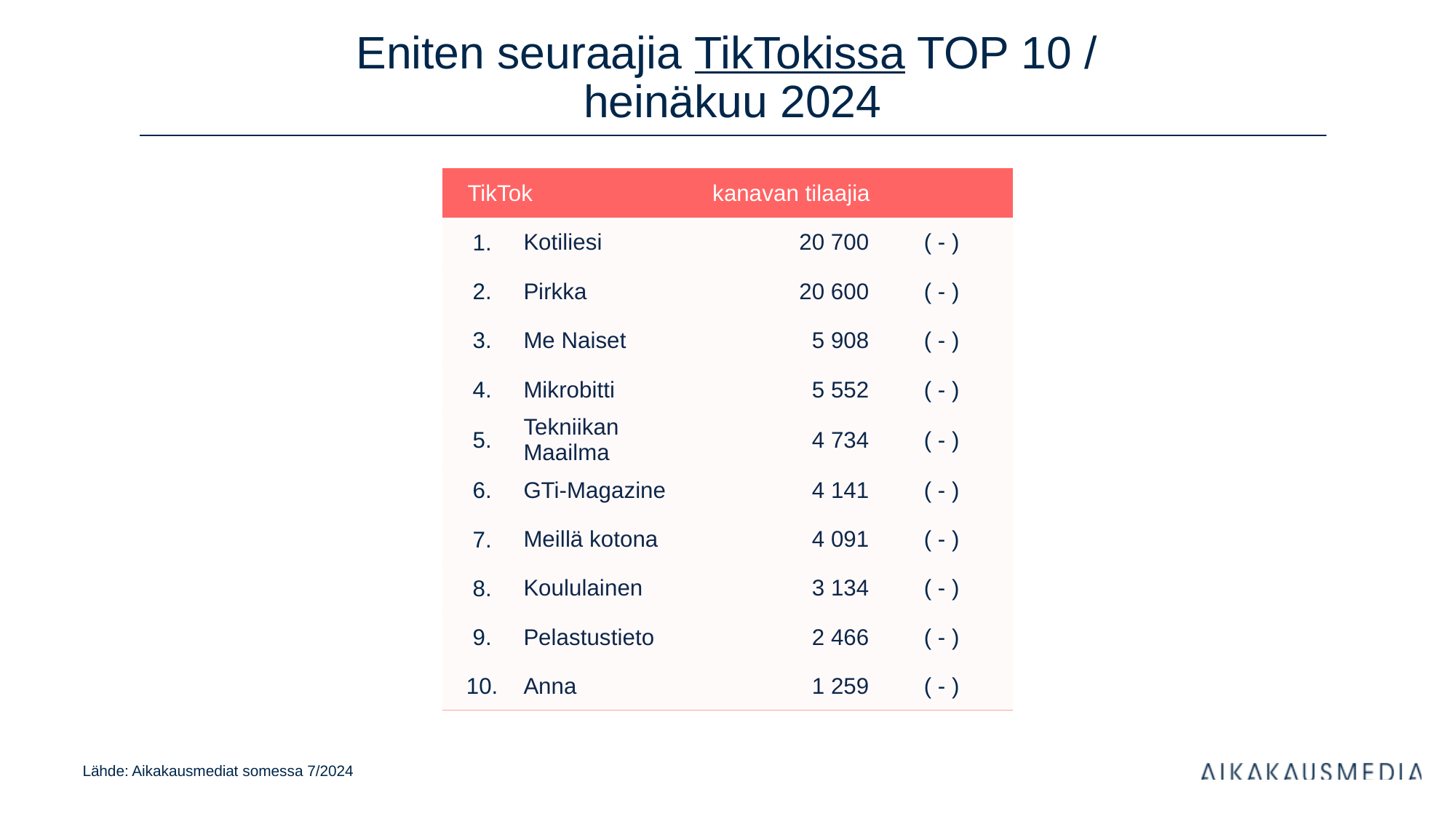

# Eniten seuraajia TikTokissa TOP 10 / heinäkuu 2024
| TikTok |  | kanavan tilaajia |  |
| --- | --- | --- | --- |
| 1. | Kotiliesi | 20 700 | ( - ) |
| 2. | Pirkka | 20 600 | ( - ) |
| 3. | Me Naiset | 5 908 | ( - ) |
| 4. | Mikrobitti | 5 552 | ( - ) |
| 5. | Tekniikan Maailma | 4 734 | ( - ) |
| 6. | GTi-Magazine | 4 141 | ( - ) |
| 7. | Meillä kotona | 4 091 | ( - ) |
| 8. | Koululainen | 3 134 | ( - ) |
| 9. | Pelastustieto | 2 466 | ( - ) |
| 10. | Anna | 1 259 | ( - ) |